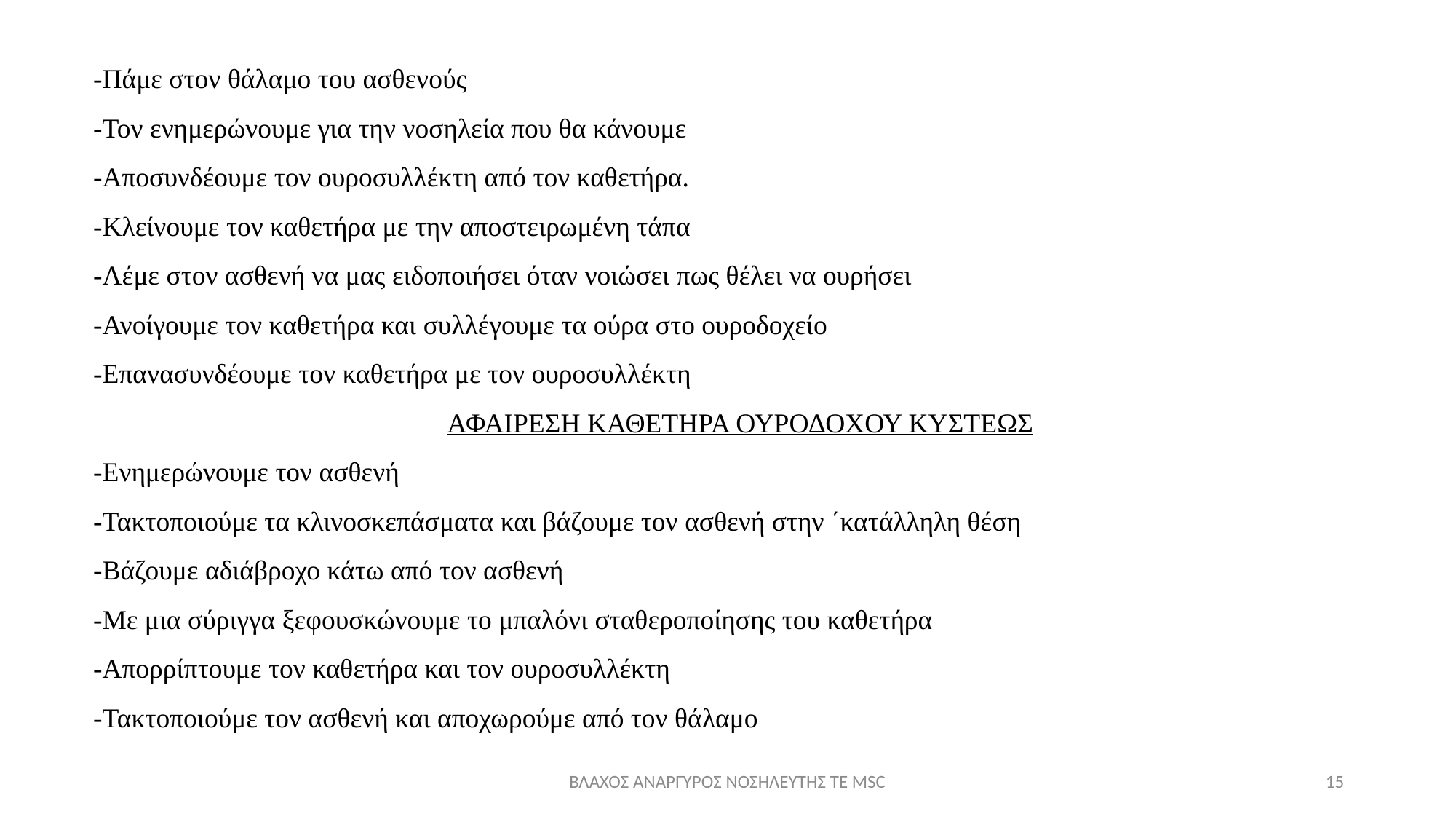

-Πάμε στον θάλαμο του ασθενούς
-Τον ενημερώνουμε για την νοσηλεία που θα κάνουμε
-Αποσυνδέουμε τον ουροσυλλέκτη από τον καθετήρα.
-Κλείνουμε τον καθετήρα με την αποστειρωμένη τάπα
-Λέμε στον ασθενή να μας ειδοποιήσει όταν νοιώσει πως θέλει να ουρήσει
-Ανοίγουμε τον καθετήρα και συλλέγουμε τα ούρα στο ουροδοχείο
-Επανασυνδέουμε τον καθετήρα με τον ουροσυλλέκτη
ΑΦΑΙΡΕΣΗ ΚΑΘΕΤΗΡΑ ΟΥΡΟΔΟΧΟΥ ΚΥΣΤΕΩΣ
-Ενημερώνουμε τον ασθενή
-Τακτοποιούμε τα κλινοσκεπάσματα και βάζουμε τον ασθενή στην ΄κατάλληλη θέση
-Βάζουμε αδιάβροχο κάτω από τον ασθενή
-Με μια σύριγγα ξεφουσκώνουμε το μπαλόνι σταθεροποίησης του καθετήρα
-Απορρίπτουμε τον καθετήρα και τον ουροσυλλέκτη
-Τακτοποιούμε τον ασθενή και αποχωρούμε από τον θάλαμο
ΒΛΑΧΟΣ ΑΝΑΡΓΥΡΟΣ ΝΟΣΗΛΕΥΤΗΣ ΤΕ MSC
15